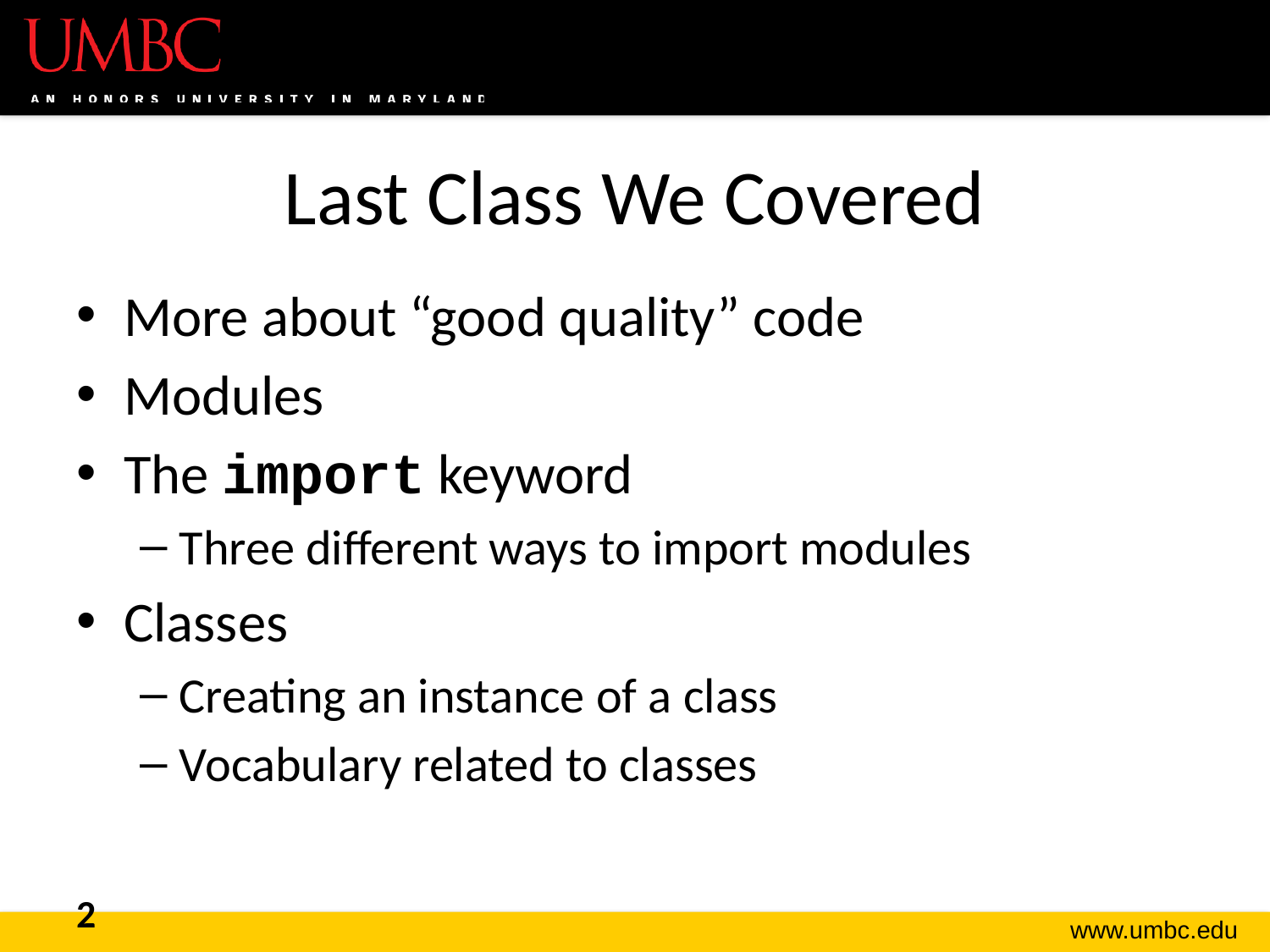

# Last Class We Covered
More about “good quality” code
Modules
The import keyword
Three different ways to import modules
Classes
Creating an instance of a class
Vocabulary related to classes

2